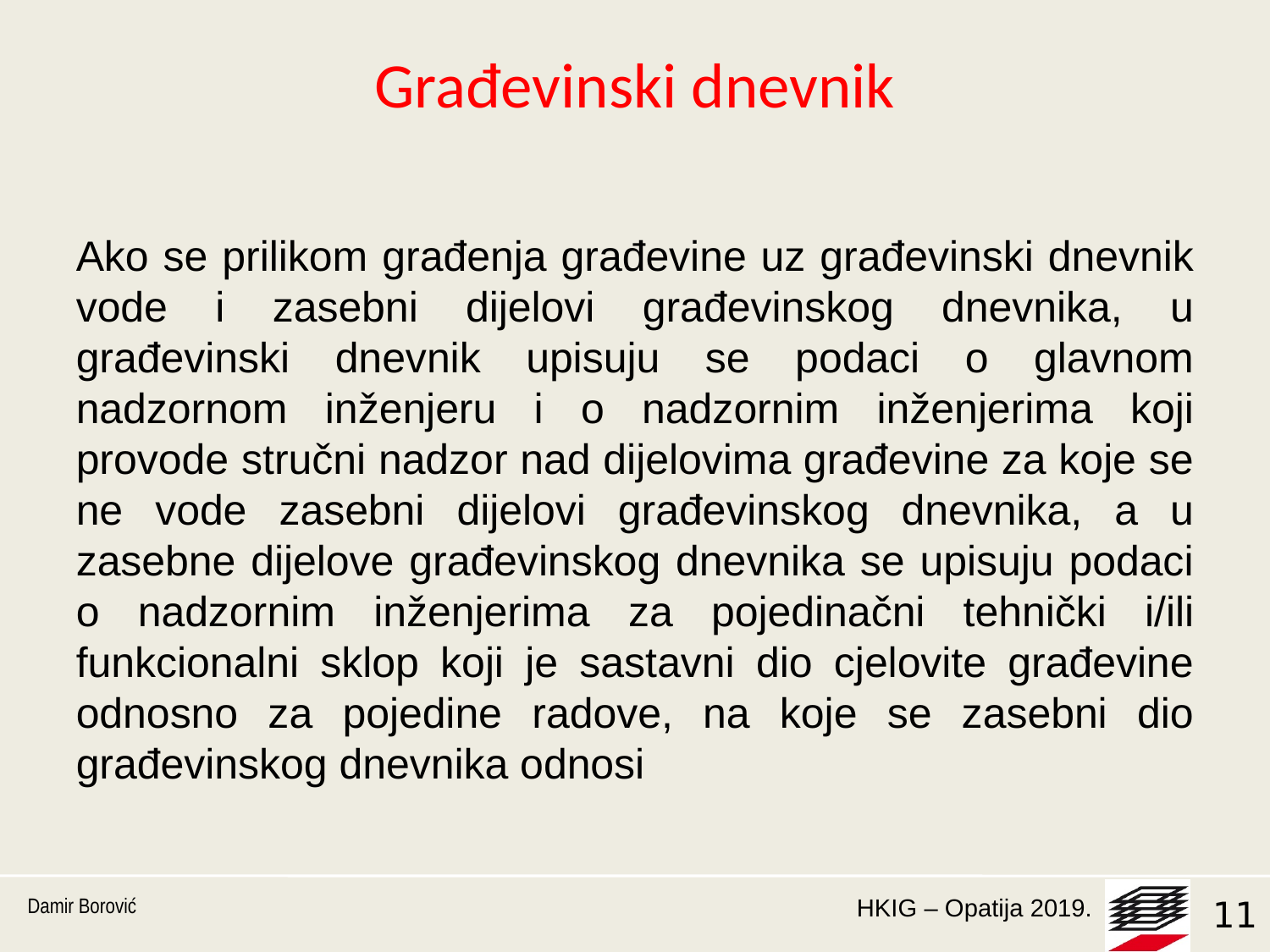

# Građevinski dnevnik
Ako se prilikom građenja građevine uz građevinski dnevnik vode i zasebni dijelovi građevinskog dnevnika, u građevinski dnevnik upisuju se podaci o glavnom nadzornom inženjeru i o nadzornim inženjerima koji provode stručni nadzor nad dijelovima građevine za koje se ne vode zasebni dijelovi građevinskog dnevnika, a u zasebne dijelove građevinskog dnevnika se upisuju podaci o nadzornim inženjerima za pojedinačni tehnički i/ili funkcionalni sklop koji je sastavni dio cjelovite građevine odnosno za pojedine radove, na koje se zasebni dio građevinskog dnevnika odnosi
Damir Borović
11